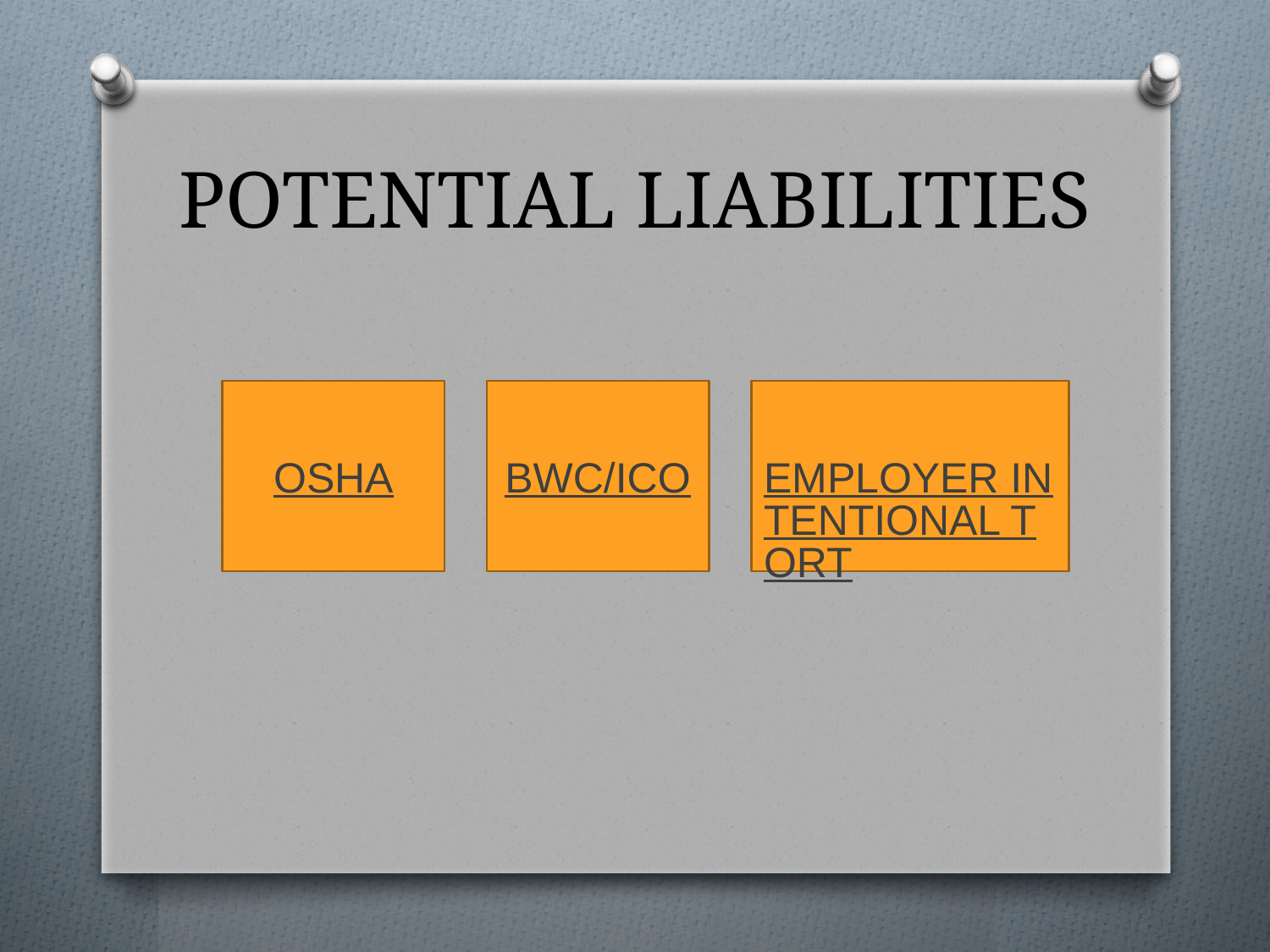

# POTENTIAL LIABILITIES

OSHA
BWC/ICO
EMPLOYER INTENTIONAL TORT